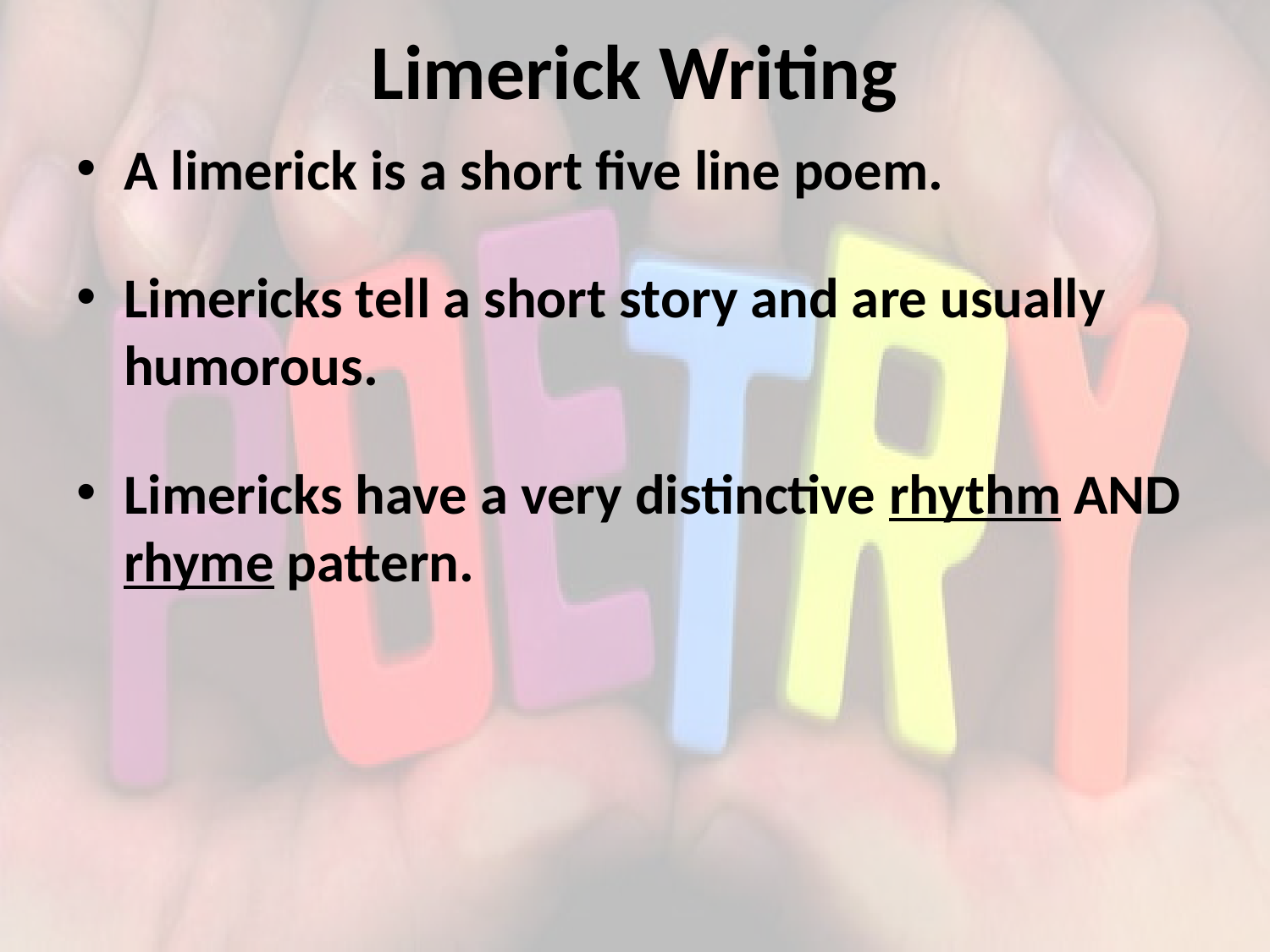

# Limerick Writing
A limerick is a short five line poem.

Limericks tell a short story and are usually humorous.

Limericks have a very distinctive rhythm AND rhyme pattern.